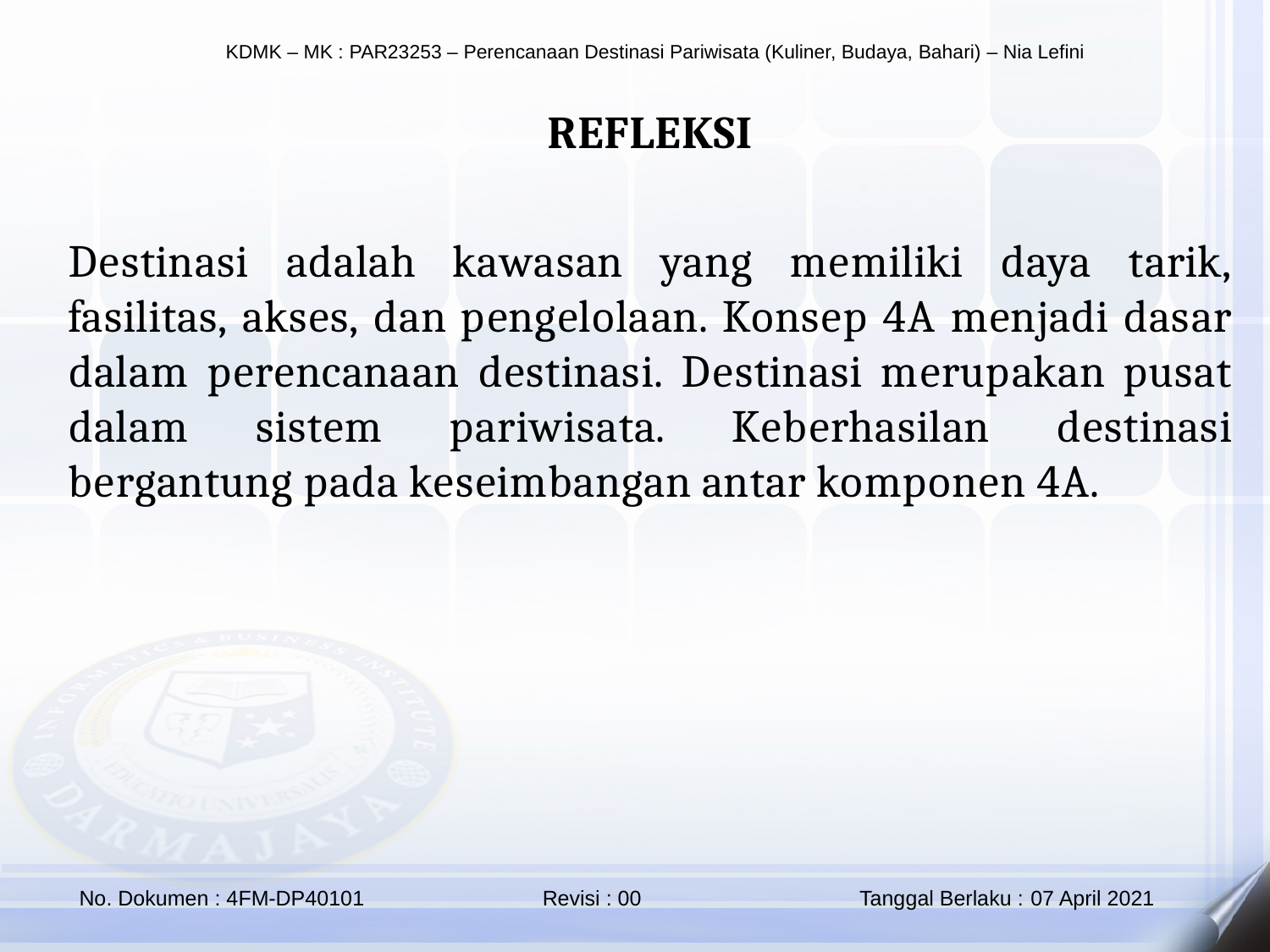

REFLEKSI

Destinasi adalah kawasan yang memiliki daya tarik, fasilitas, akses, dan pengelolaan. Konsep 4A menjadi dasar dalam perencanaan destinasi. Destinasi merupakan pusat dalam sistem pariwisata. Keberhasilan destinasi bergantung pada keseimbangan antar komponen 4A.